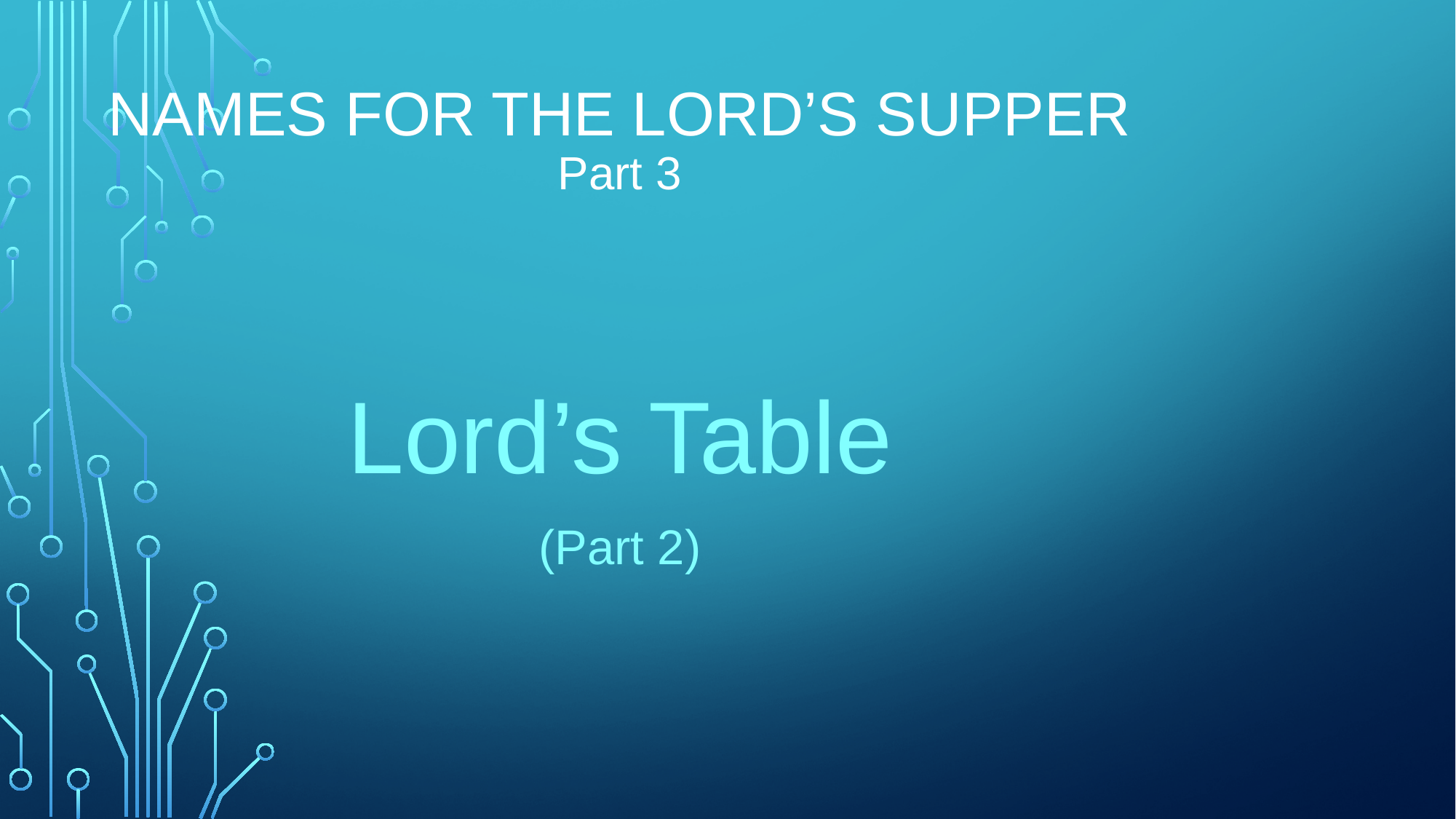

# NAMES FOR THE LORD’S SUPPER Part 3
Lord’s Table
(Part 2)